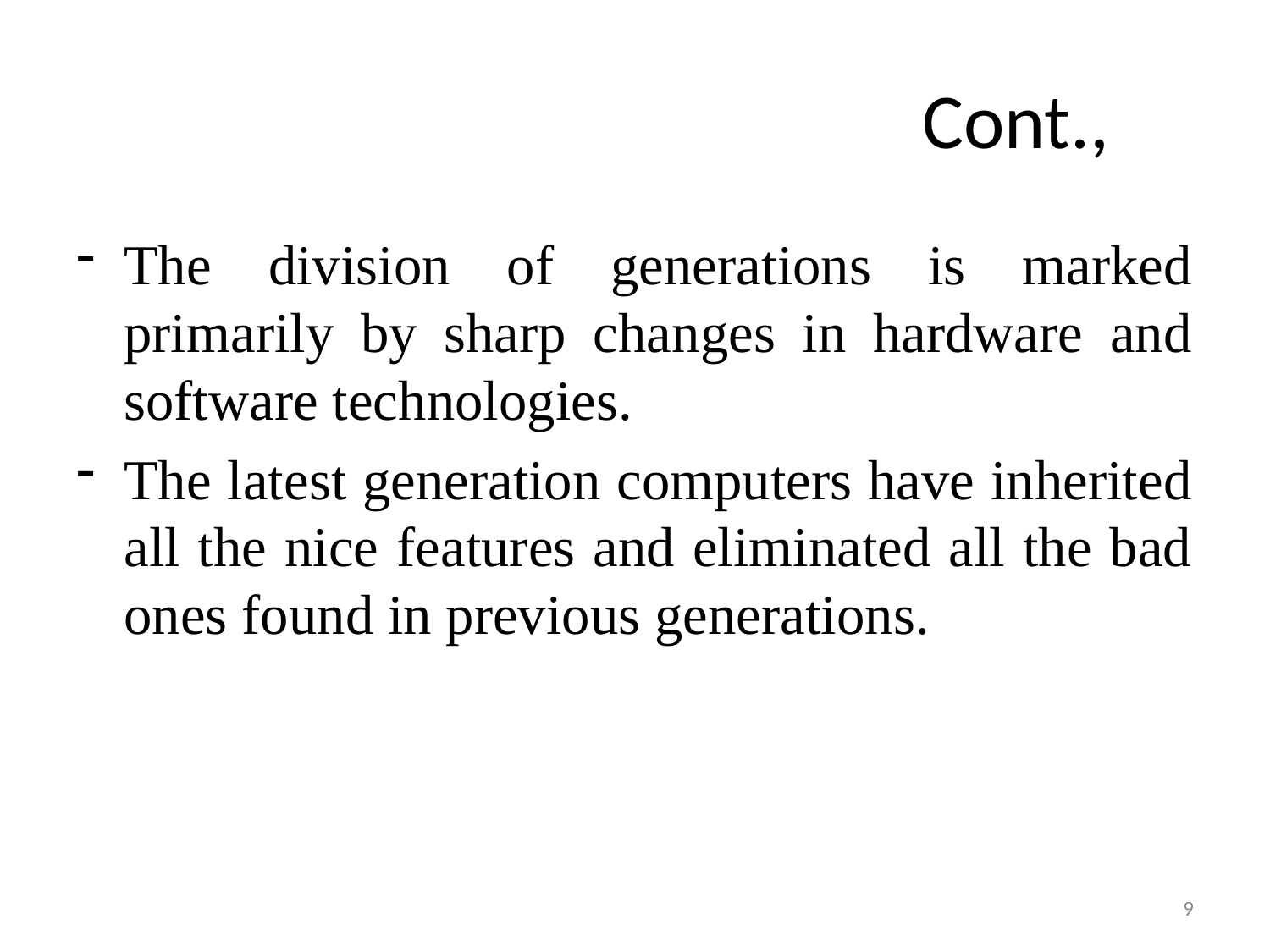

# Cont.,
The division of generations is marked primarily by sharp changes in hardware and software technologies.
The latest generation computers have inherited all the nice features and eliminated all the bad ones found in previous generations.
9